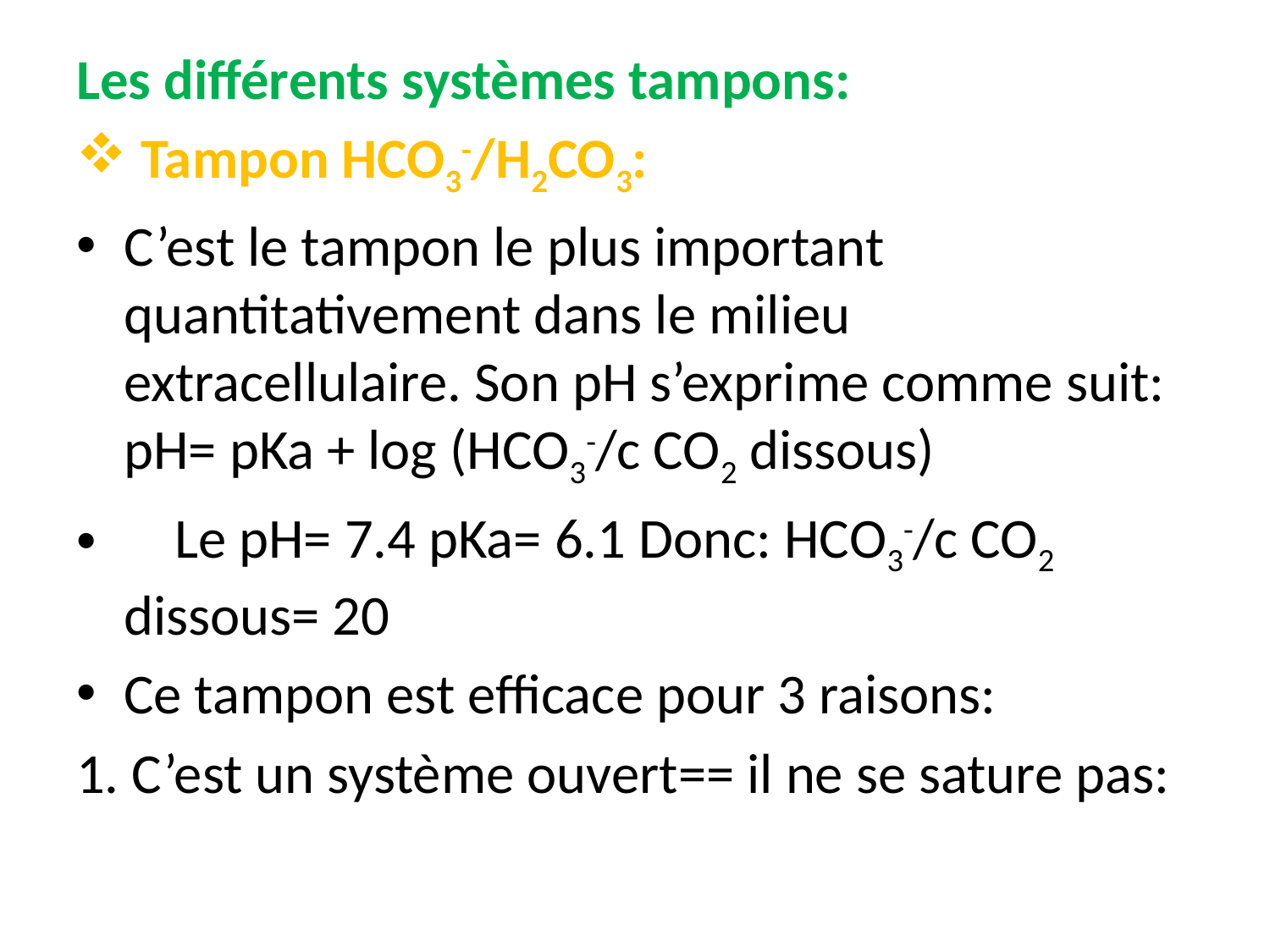

Les différents systèmes tampons:
 Tampon HCO3-/H2CO3:
C’est le tampon le plus important quantitativement dans le milieu extracellulaire. Son pH s’exprime comme suit: pH= pKa + log (HCO3-/c CO2 dissous)
    Le pH= 7.4 pKa= 6.1 Donc: HCO3-/c CO2 dissous= 20
Ce tampon est efficace pour 3 raisons:
1. C’est un système ouvert== il ne se sature pas: